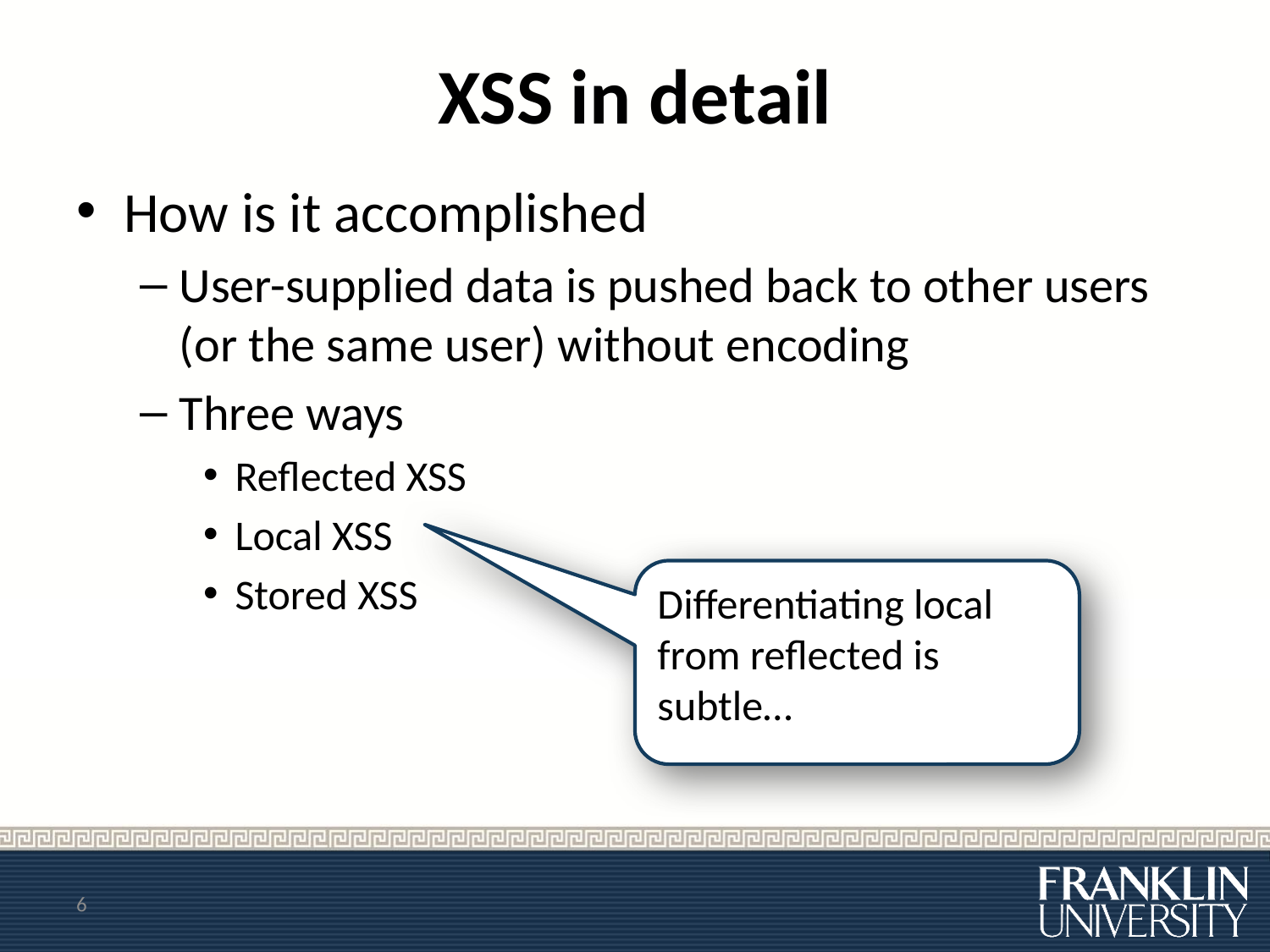

# XSS in detail
How is it accomplished
User-supplied data is pushed back to other users (or the same user) without encoding
Three ways
Reflected XSS
Local XSS
Stored XSS
Differentiating local from reflected is subtle…
6